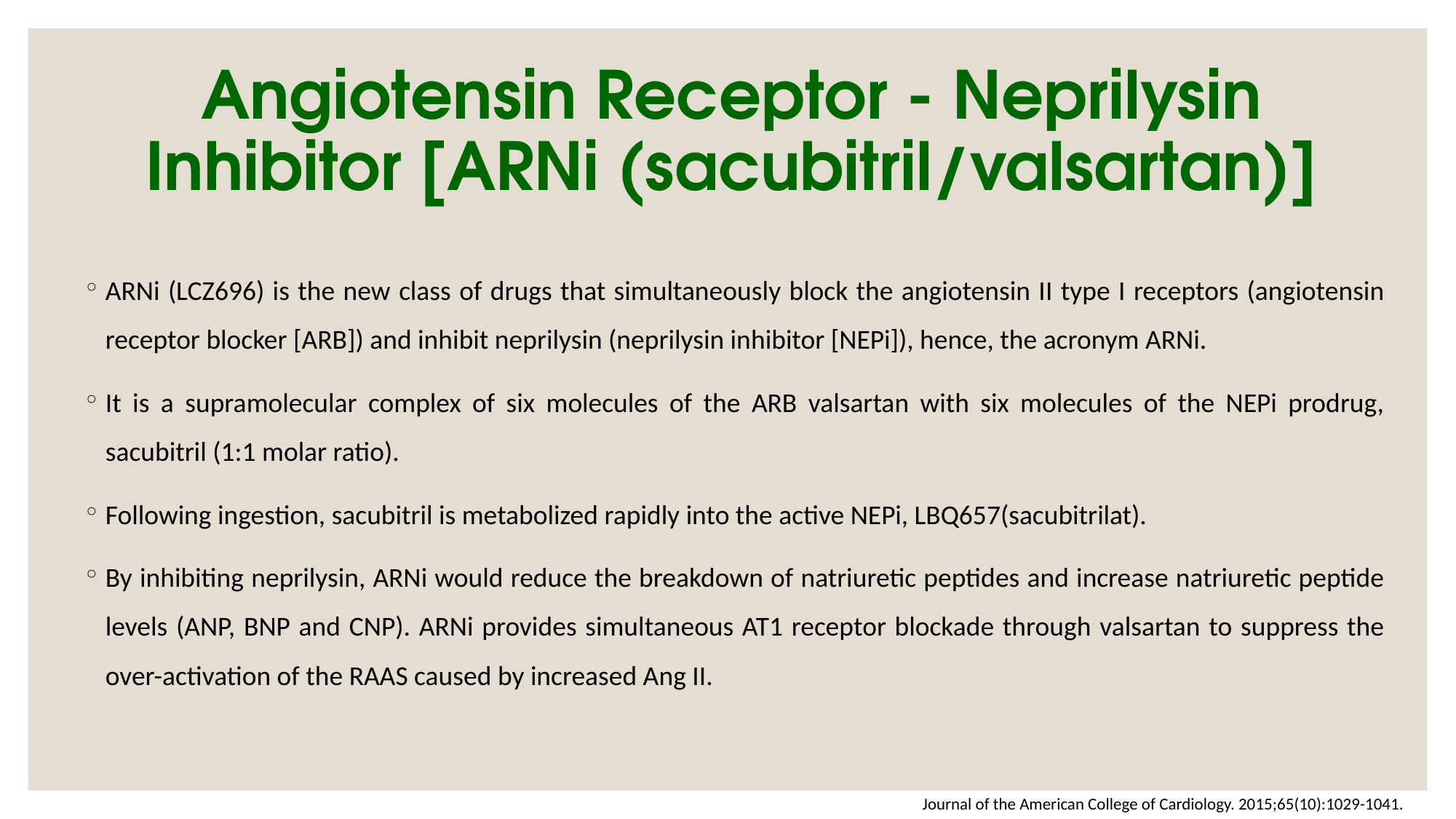

# Angiotensin Receptor - Neprilysin Inhibitor [ARNi (sacubitril/valsartan)]
ARNi (LCZ696) is the new class of drugs that simultaneously block the angiotensin II type I receptors (angiotensin receptor blocker [ARB]) and inhibit neprilysin (neprilysin inhibitor [NEPi]), hence, the acronym ARNi.
It is a supramolecular complex of six molecules of the ARB valsartan with six molecules of the NEPi prodrug, sacubitril (1:1 molar ratio).
Following ingestion, sacubitril is metabolized rapidly into the active NEPi, LBQ657(sacubitrilat).
By inhibiting neprilysin, ARNi would reduce the breakdown of natriuretic peptides and increase natriuretic peptide levels (ANP, BNP and CNP). ARNi provides simultaneous AT1 receptor blockade through valsartan to suppress the over-activation of the RAAS caused by increased Ang II.

Journal of the American College of Cardiology. 2015;65(10):1029-1041.